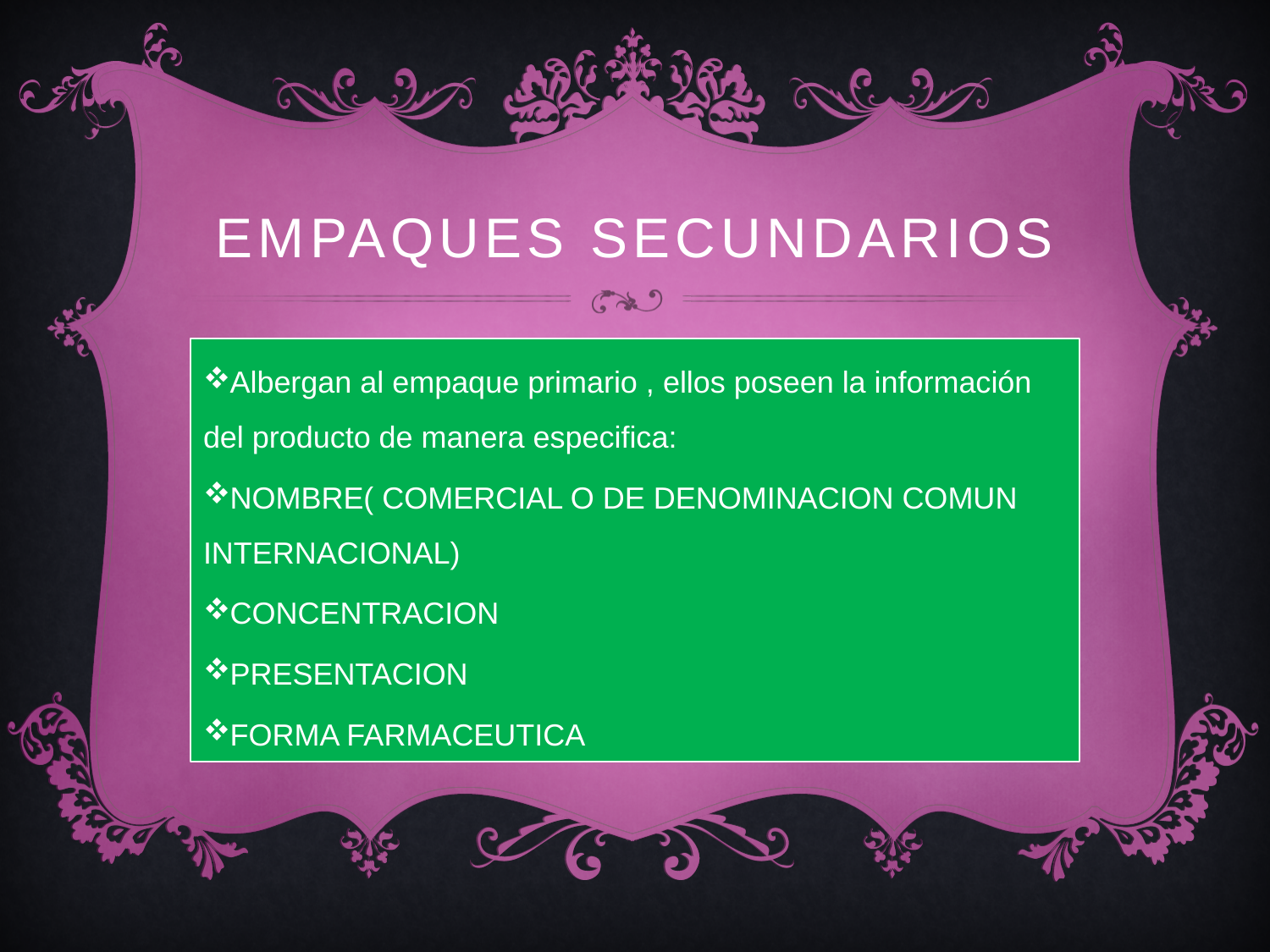

# EMPAQUES SECUNDARIOS
Albergan al empaque primario , ellos poseen la información del producto de manera especifica:
NOMBRE( COMERCIAL O DE DENOMINACION COMUN INTERNACIONAL)
CONCENTRACION
PRESENTACION
FORMA FARMACEUTICA